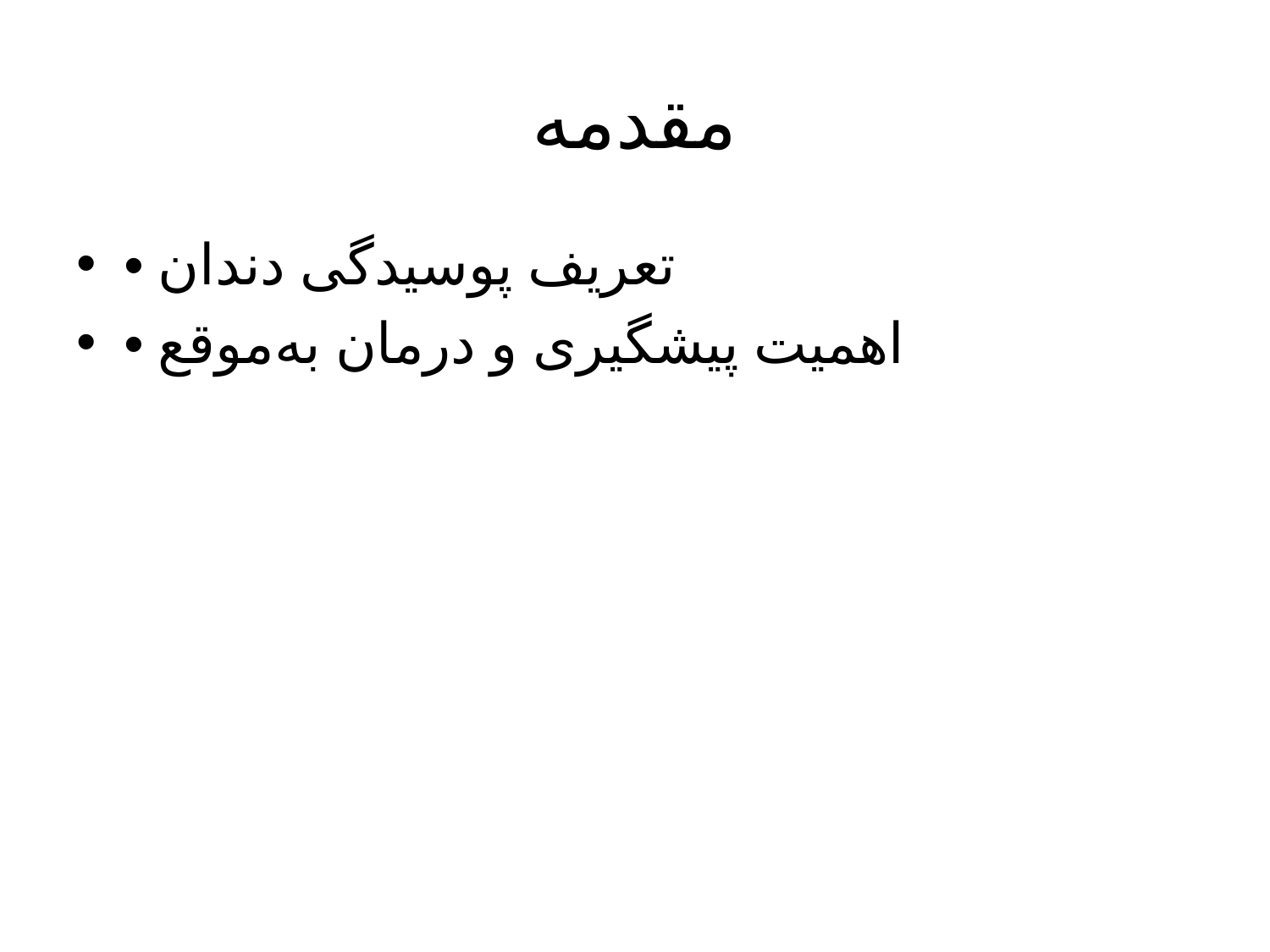

# مقدمه
• تعریف پوسیدگی دندان
• اهمیت پیشگیری و درمان به‌موقع